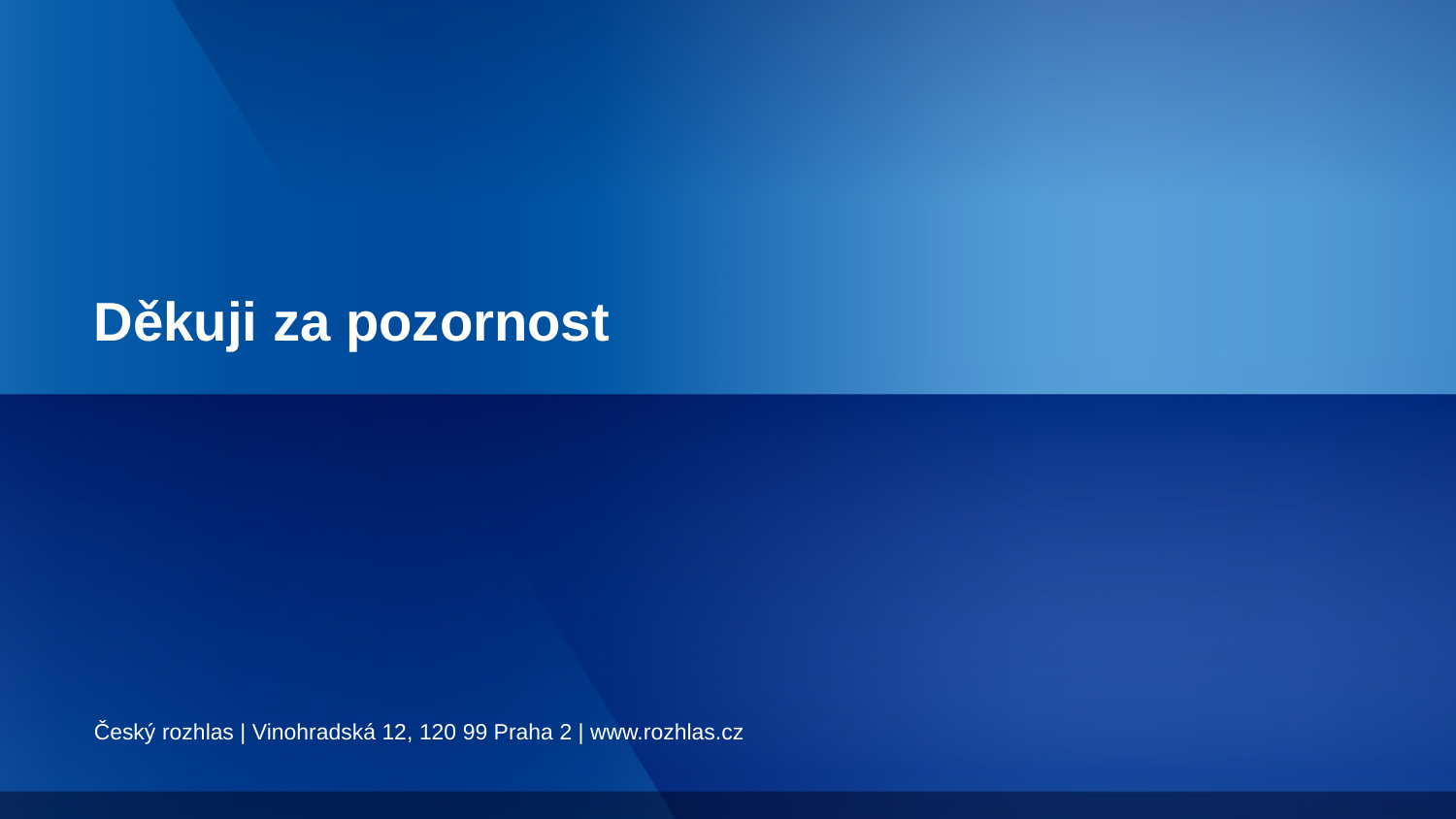

Děkuji za pozornost
Český rozhlas | Vinohradská 12, 120 99 Praha 2 | www.rozhlas.cz